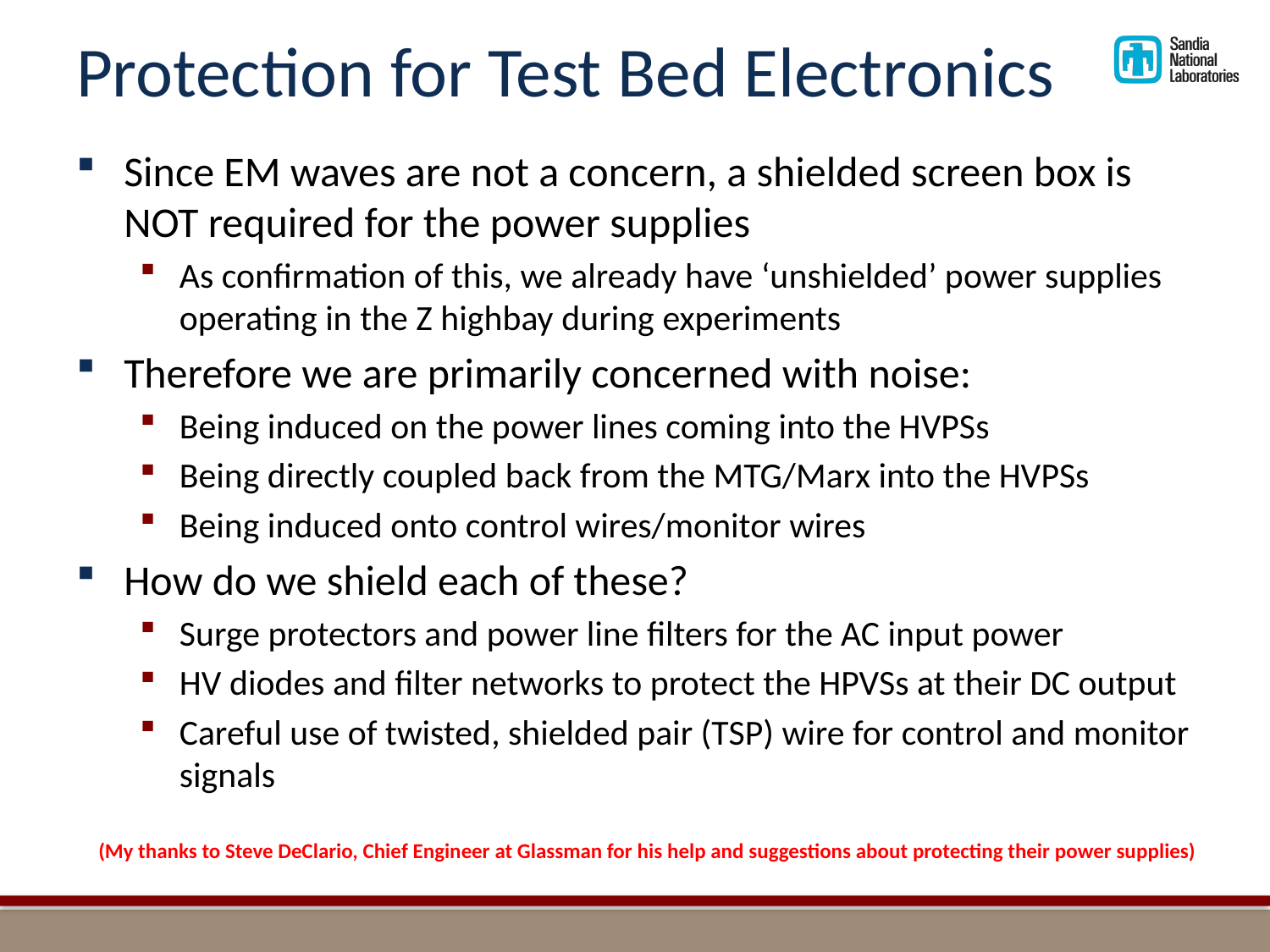

# Protection for Test Bed Electronics
Since EM waves are not a concern, a shielded screen box is NOT required for the power supplies
As confirmation of this, we already have ‘unshielded’ power supplies operating in the Z highbay during experiments
Therefore we are primarily concerned with noise:
Being induced on the power lines coming into the HVPSs
Being directly coupled back from the MTG/Marx into the HVPSs
Being induced onto control wires/monitor wires
How do we shield each of these?
Surge protectors and power line filters for the AC input power
HV diodes and filter networks to protect the HPVSs at their DC output
Careful use of twisted, shielded pair (TSP) wire for control and monitor signals
(My thanks to Steve DeClario, Chief Engineer at Glassman for his help and suggestions about protecting their power supplies)